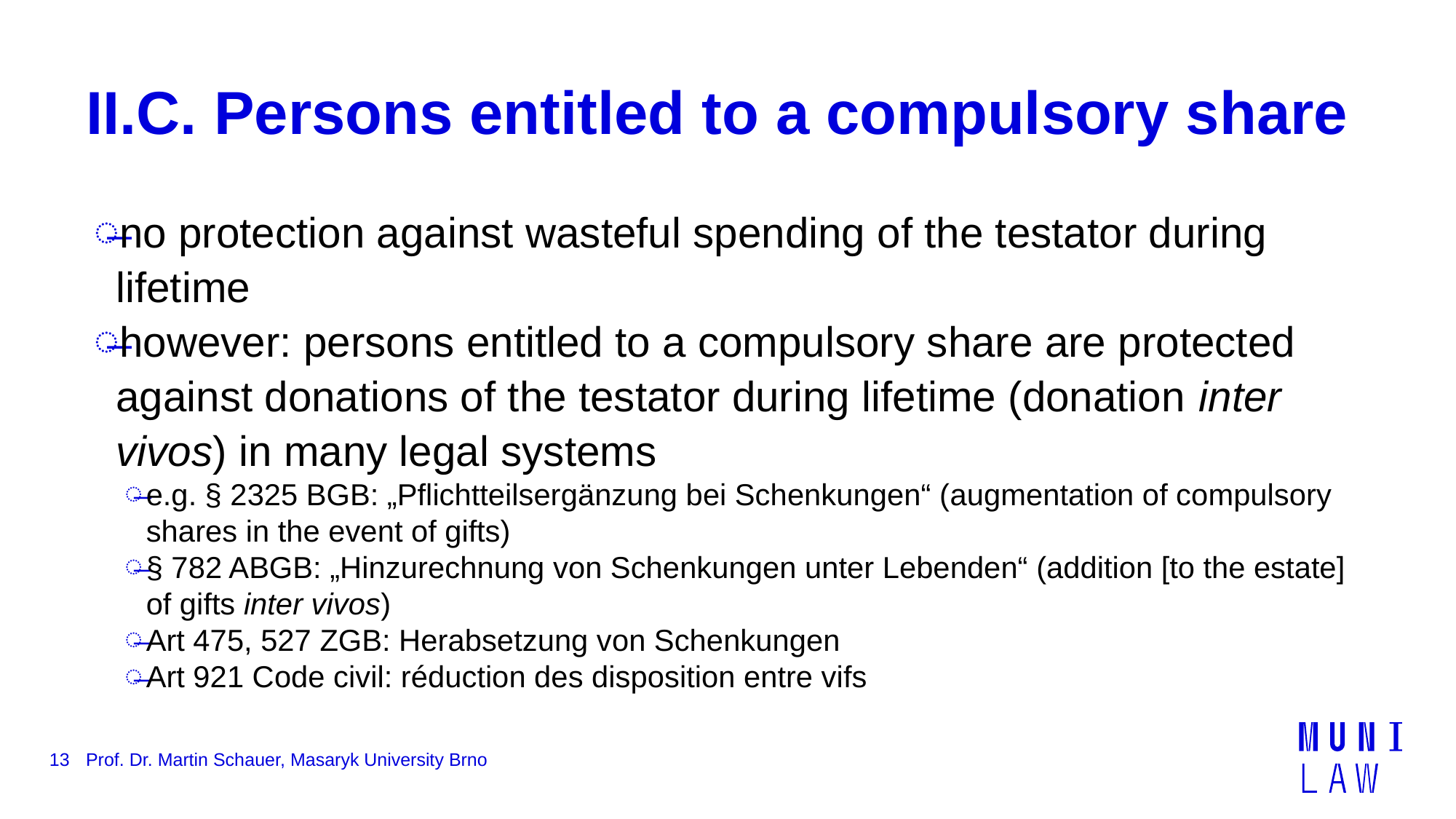

# II.C. Persons entitled to a compulsory share
no protection against wasteful spending of the testator during lifetime
however: persons entitled to a compulsory share are protected against donations of the testator during lifetime (donation inter vivos) in many legal systems
e.g. § 2325 BGB: „Pflichtteilsergänzung bei Schenkungen“ (augmentation of compulsory shares in the event of gifts)
§ 782 ABGB: „Hinzurechnung von Schenkungen unter Lebenden“ (addition [to the estate] of gifts inter vivos)
Art 475, 527 ZGB: Herabsetzung von Schenkungen
Art 921 Code civil: réduction des disposition entre vifs

13
Prof. Dr. Martin Schauer, Masaryk University Brno